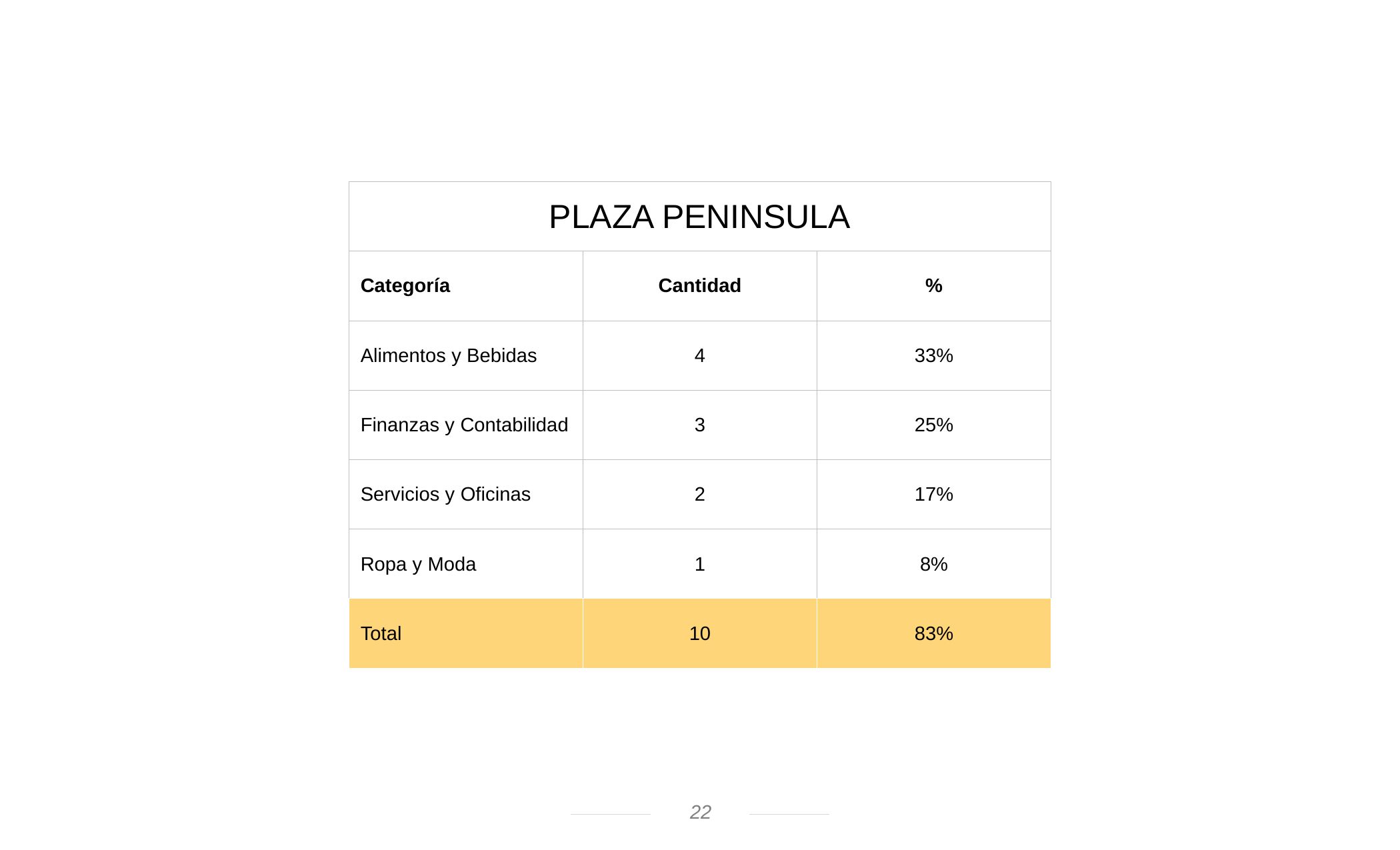

| PLAZA PENINSULA |  |  |
| --- | --- | --- |
| Categoría | Cantidad | % |
| Alimentos y Bebidas | 4 | 33% |
| Finanzas y Contabilidad | 3 | 25% |
| Servicios y Oficinas | 2 | 17% |
| Ropa y Moda | 1 | 8% |
| Total | 10 | 83% |
22